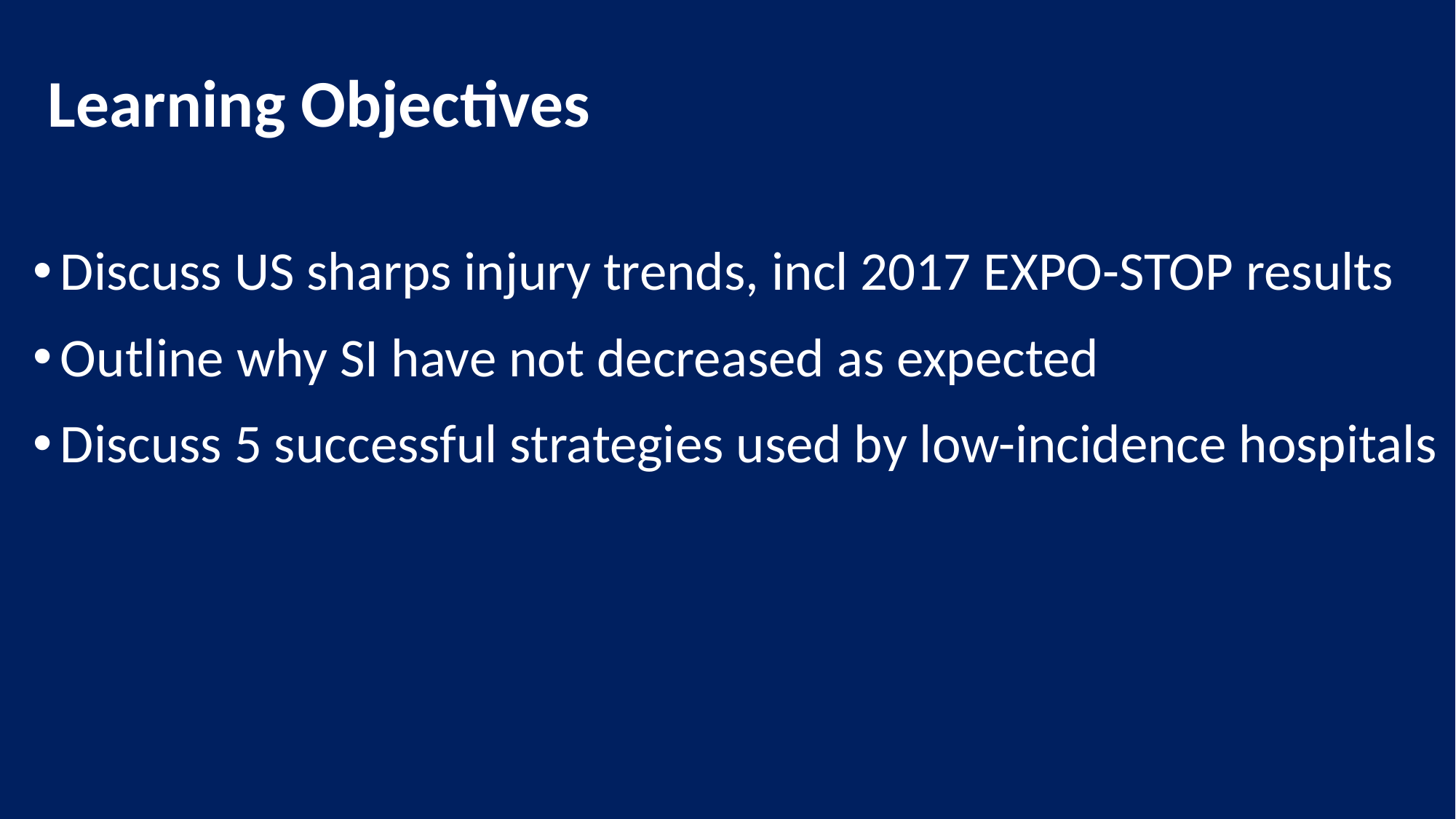

Learning Objectives
Discuss US sharps injury trends, incl 2017 EXPO-STOP results
Outline why SI have not decreased as expected
Discuss 5 successful strategies used by low-incidence hospitals